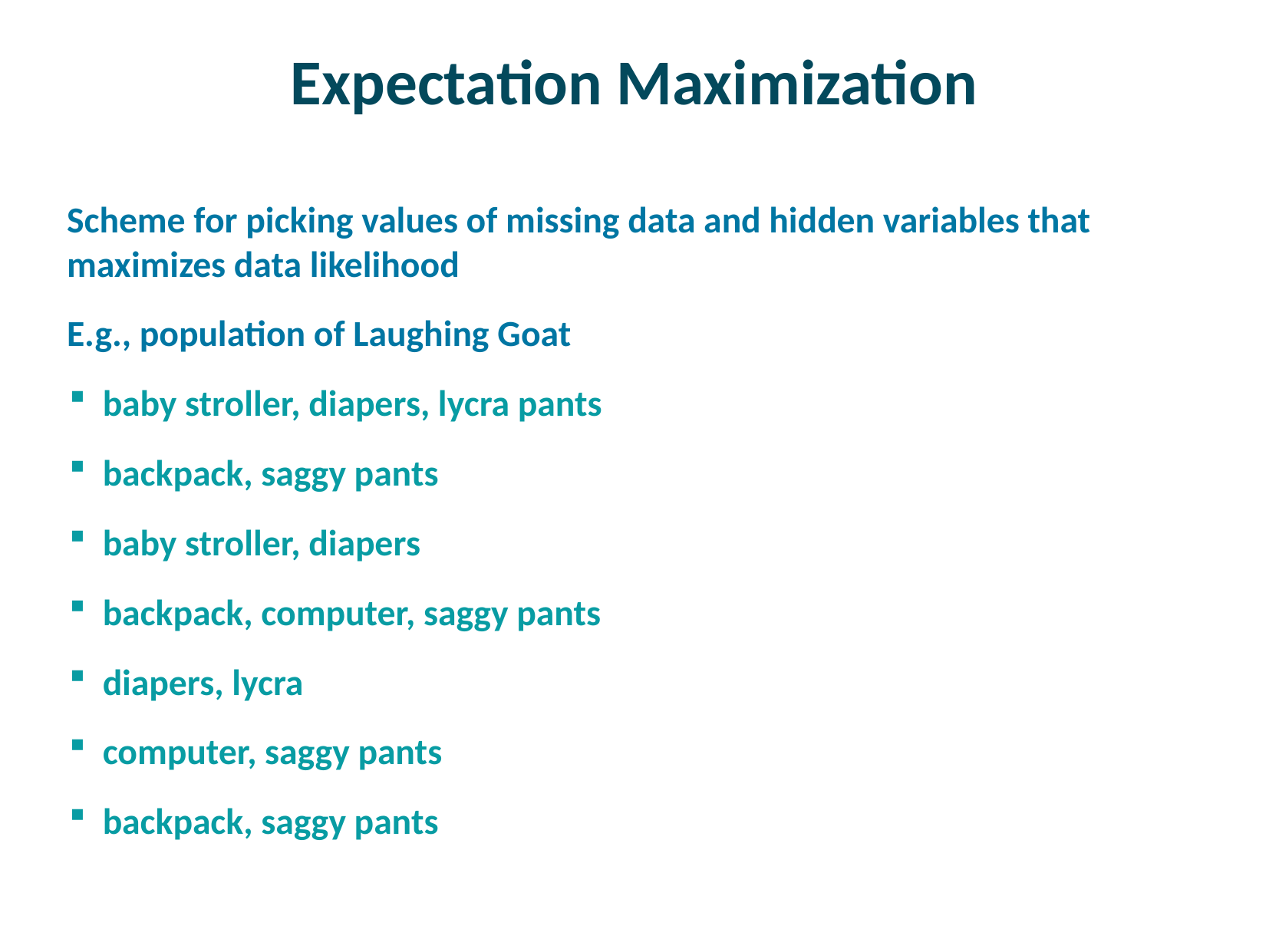

# Expectation Maximization
Scheme for picking values of missing data and hidden variables that maximizes data likelihood
E.g., population of Laughing Goat
baby stroller, diapers, lycra pants
backpack, saggy pants
baby stroller, diapers
backpack, computer, saggy pants
diapers, lycra
computer, saggy pants
backpack, saggy pants